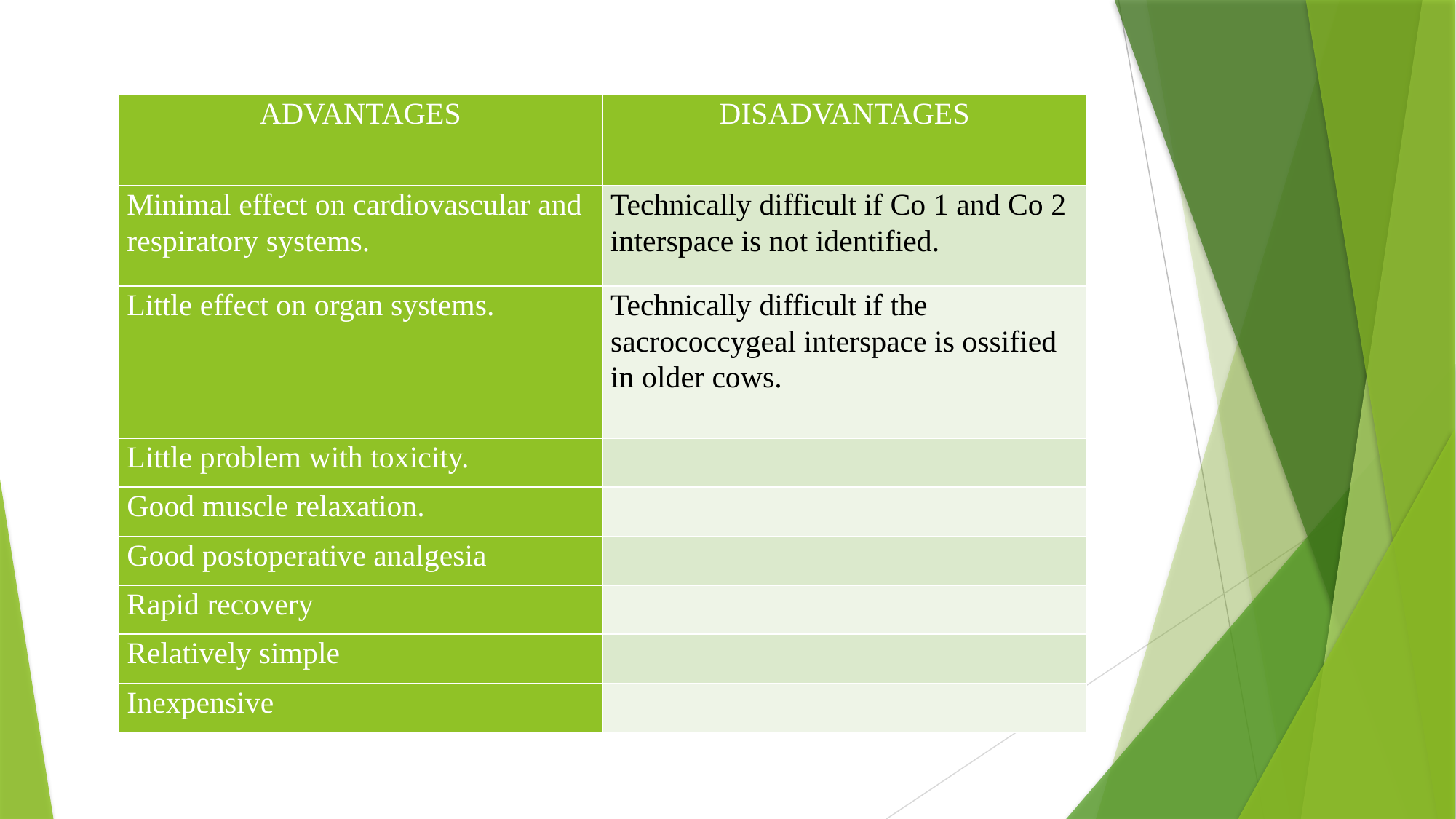

| ADVANTAGES | DISADVANTAGES |
| --- | --- |
| Minimal effect on cardiovascular and respiratory systems. | Technically difficult if Co 1 and Co 2 interspace is not identified. |
| Little effect on organ systems. | Technically difficult if the sacrococcygeal interspace is ossified in older cows. |
| Little problem with toxicity. |  |
| Good muscle relaxation. |  |
| Good postoperative analgesia |  |
| Rapid recovery |  |
| Relatively simple |  |
| Inexpensive |  |